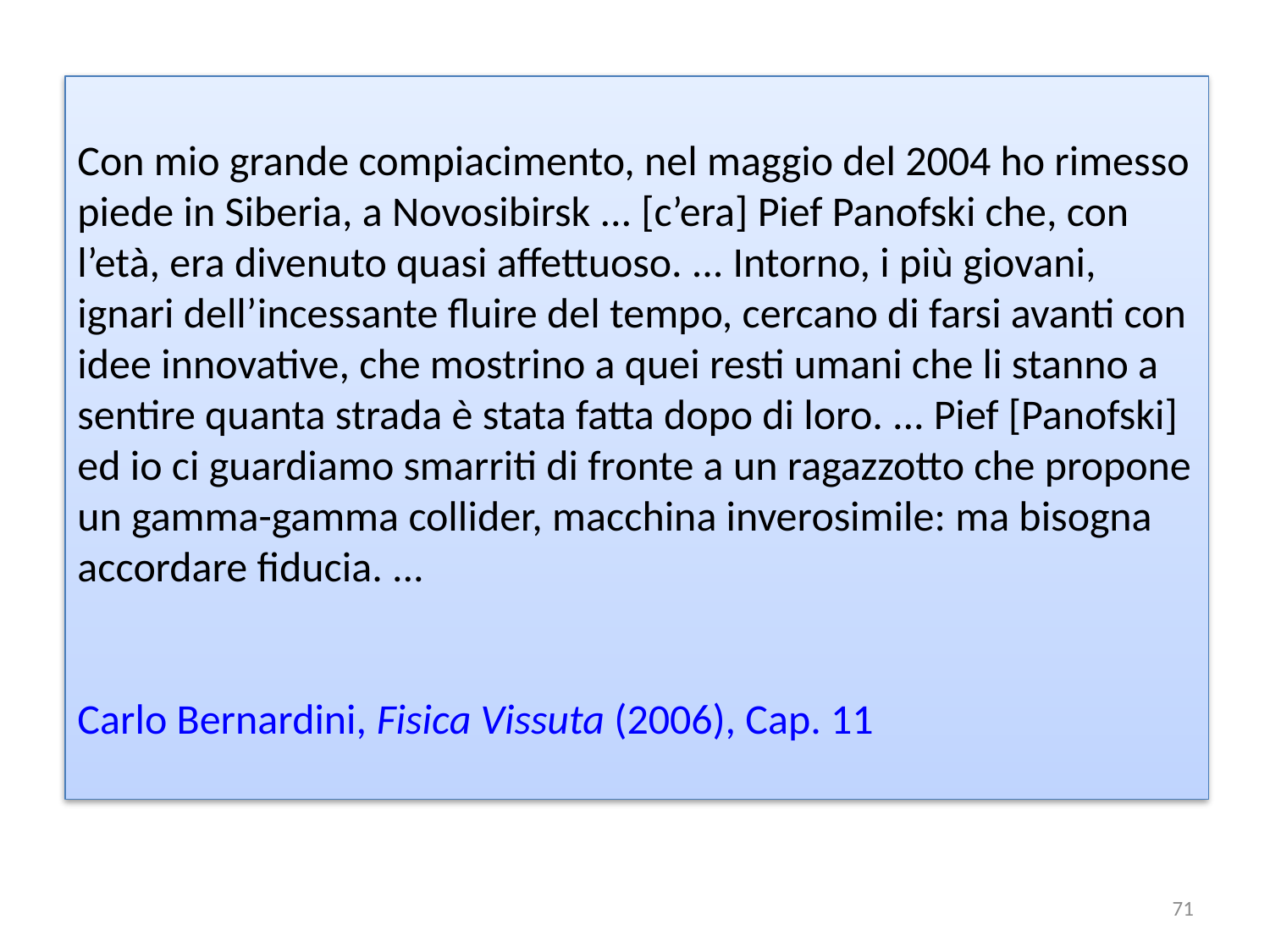

Con mio grande compiacimento, nel maggio del 2004 ho rimesso piede in Siberia, a Novosibirsk ... [c’era] Pief Panofski che, con l’età, era divenuto quasi affettuoso. ... Intorno, i più giovani, ignari dell’incessante fluire del tempo, cercano di farsi avanti con idee innovative, che mostrino a quei resti umani che li stanno a sentire quanta strada è stata fatta dopo di loro. ... Pief [Panofski] ed io ci guardiamo smarriti di fronte a un ragazzotto che propone un gamma-gamma collider, macchina inverosimile: ma bisogna accordare fiducia. ...

Carlo Bernardini, Fisica Vissuta (2006), Cap. 11

71